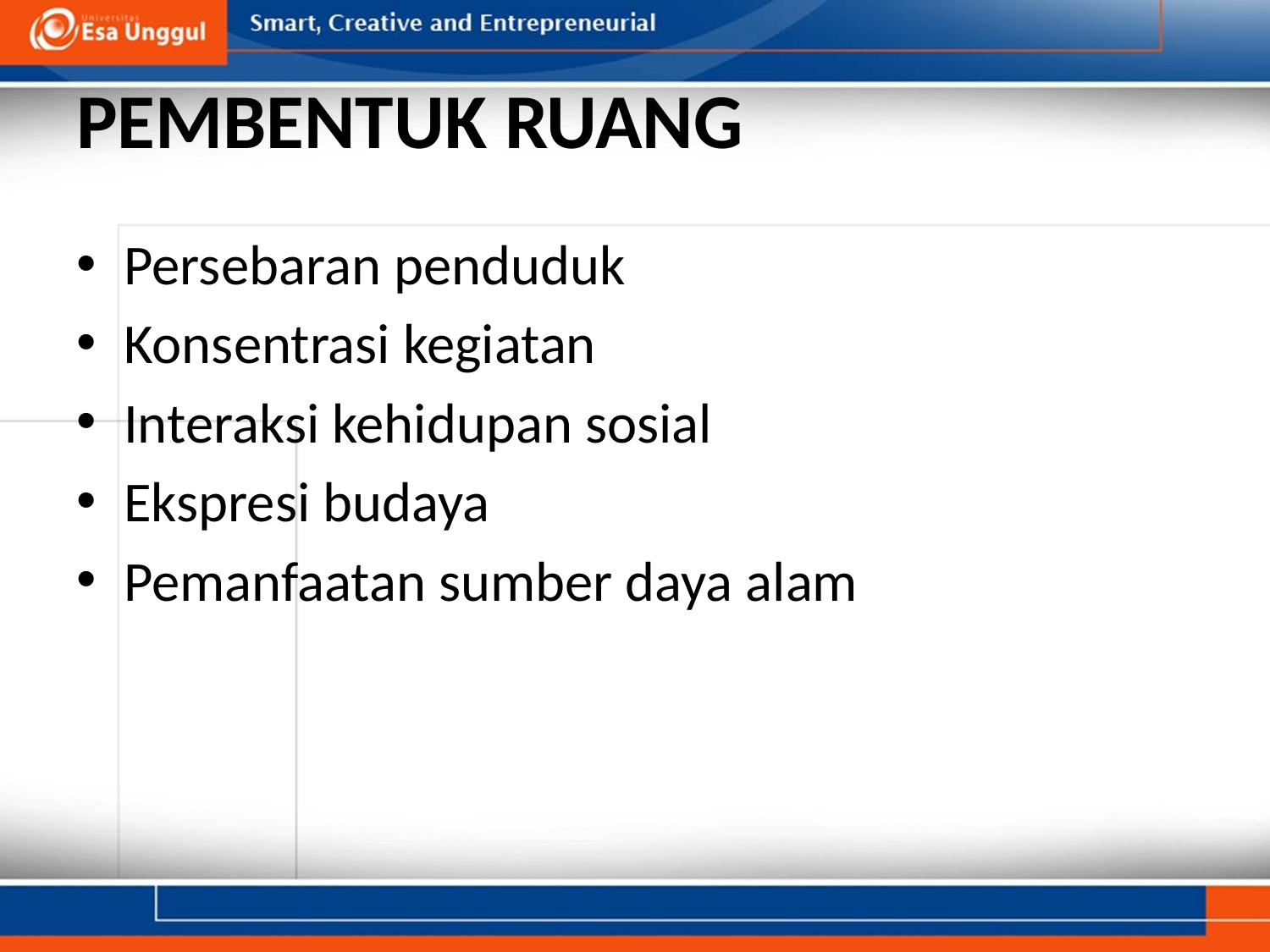

# PEMBENTUK RUANG
Persebaran penduduk
Konsentrasi kegiatan
Interaksi kehidupan sosial
Ekspresi budaya
Pemanfaatan sumber daya alam